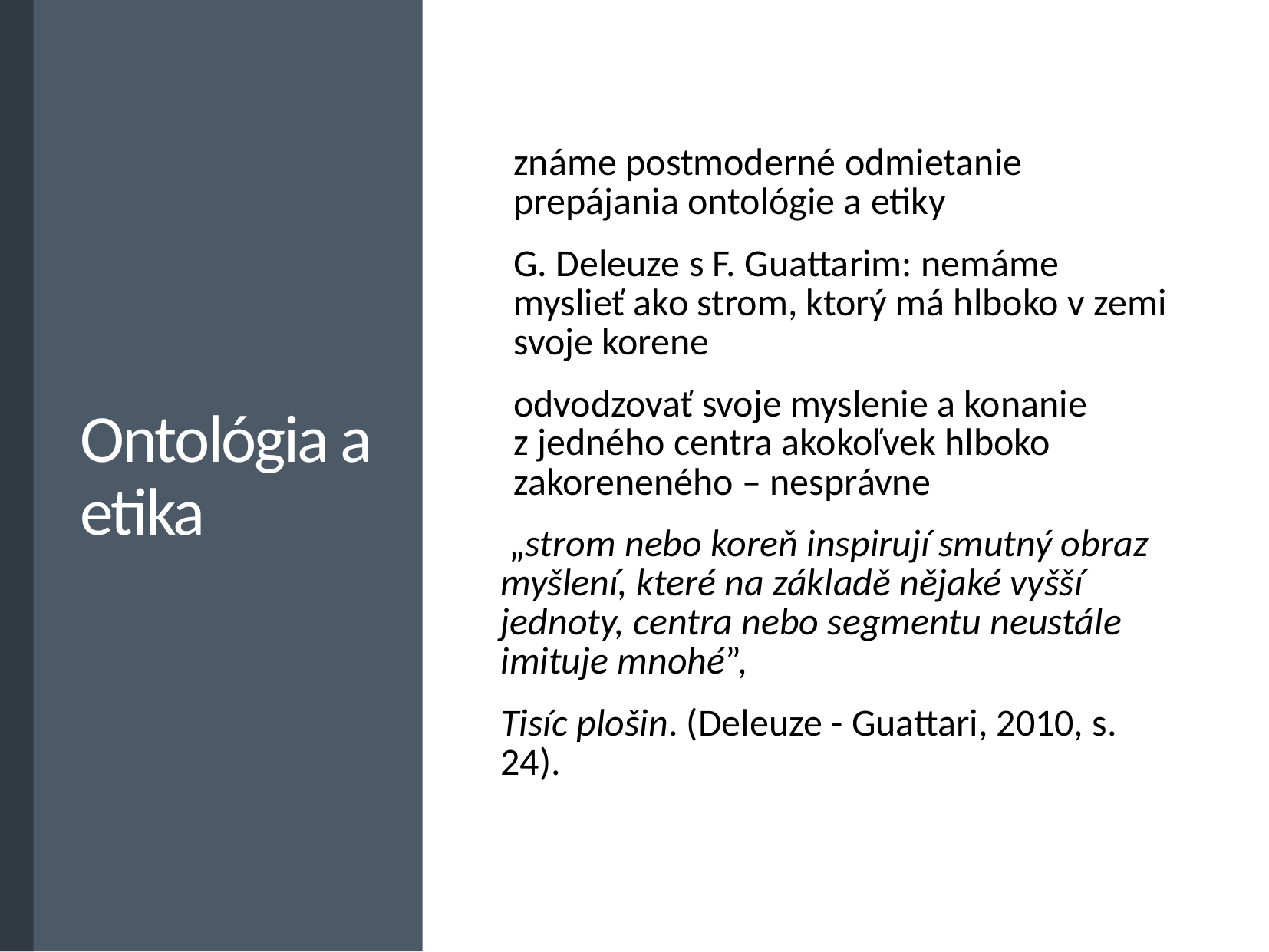

# Ontológia a etika
známe postmoderné odmietanie prepájania ontológie a etiky
G. Deleuze s F. Guattarim: nemáme myslieť ako strom, ktorý má hlboko v zemi svoje korene
odvodzovať svoje myslenie a konanie z jedného centra akokoľvek hlboko zakoreneného – nesprávne
 „strom nebo koreň inspirují smutný obraz myšlení, které na základě nějaké vyšší jednoty, centra nebo segmentu neustále imituje mnohé”,
Tisíc plošin. (Deleuze - Guattari, 2010, s. 24).